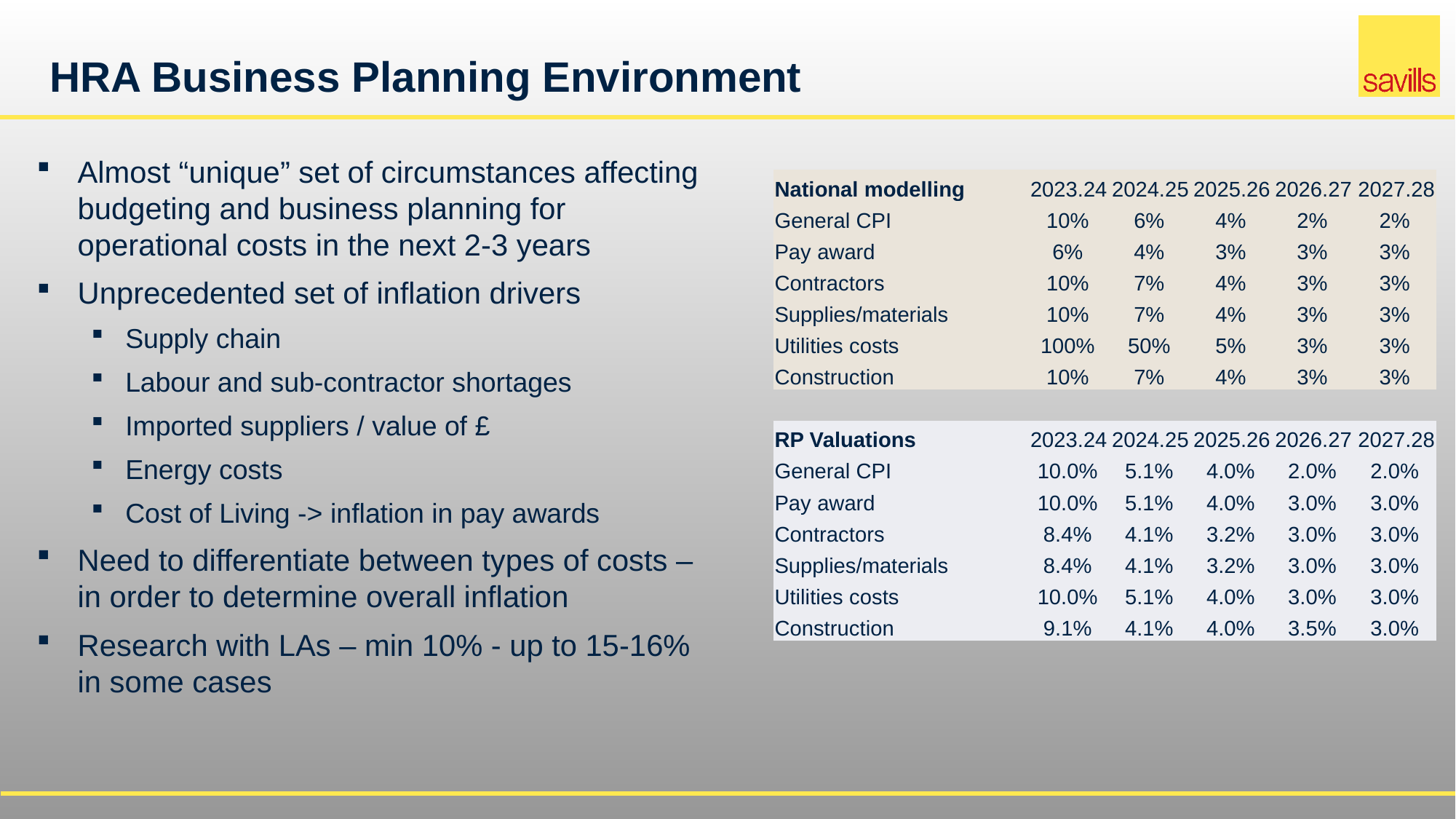

# HRA Business Planning Environment
Almost “unique” set of circumstances affecting budgeting and business planning for operational costs in the next 2-3 years
Unprecedented set of inflation drivers
Supply chain
Labour and sub-contractor shortages
Imported suppliers / value of £
Energy costs
Cost of Living -> inflation in pay awards
Need to differentiate between types of costs – in order to determine overall inflation
Research with LAs – min 10% - up to 15-16% in some cases
| National modelling | 2023.24 | 2024.25 | 2025.26 | 2026.27 | 2027.28 |
| --- | --- | --- | --- | --- | --- |
| General CPI | 10% | 6% | 4% | 2% | 2% |
| Pay award | 6% | 4% | 3% | 3% | 3% |
| Contractors | 10% | 7% | 4% | 3% | 3% |
| Supplies/materials | 10% | 7% | 4% | 3% | 3% |
| Utilities costs | 100% | 50% | 5% | 3% | 3% |
| Construction | 10% | 7% | 4% | 3% | 3% |
|  |  |  |  |  |  |
| RP Valuations | 2023.24 | 2024.25 | 2025.26 | 2026.27 | 2027.28 |
| General CPI | 10.0% | 5.1% | 4.0% | 2.0% | 2.0% |
| Pay award | 10.0% | 5.1% | 4.0% | 3.0% | 3.0% |
| Contractors | 8.4% | 4.1% | 3.2% | 3.0% | 3.0% |
| Supplies/materials | 8.4% | 4.1% | 3.2% | 3.0% | 3.0% |
| Utilities costs | 10.0% | 5.1% | 4.0% | 3.0% | 3.0% |
| Construction | 9.1% | 4.1% | 4.0% | 3.5% | 3.0% |